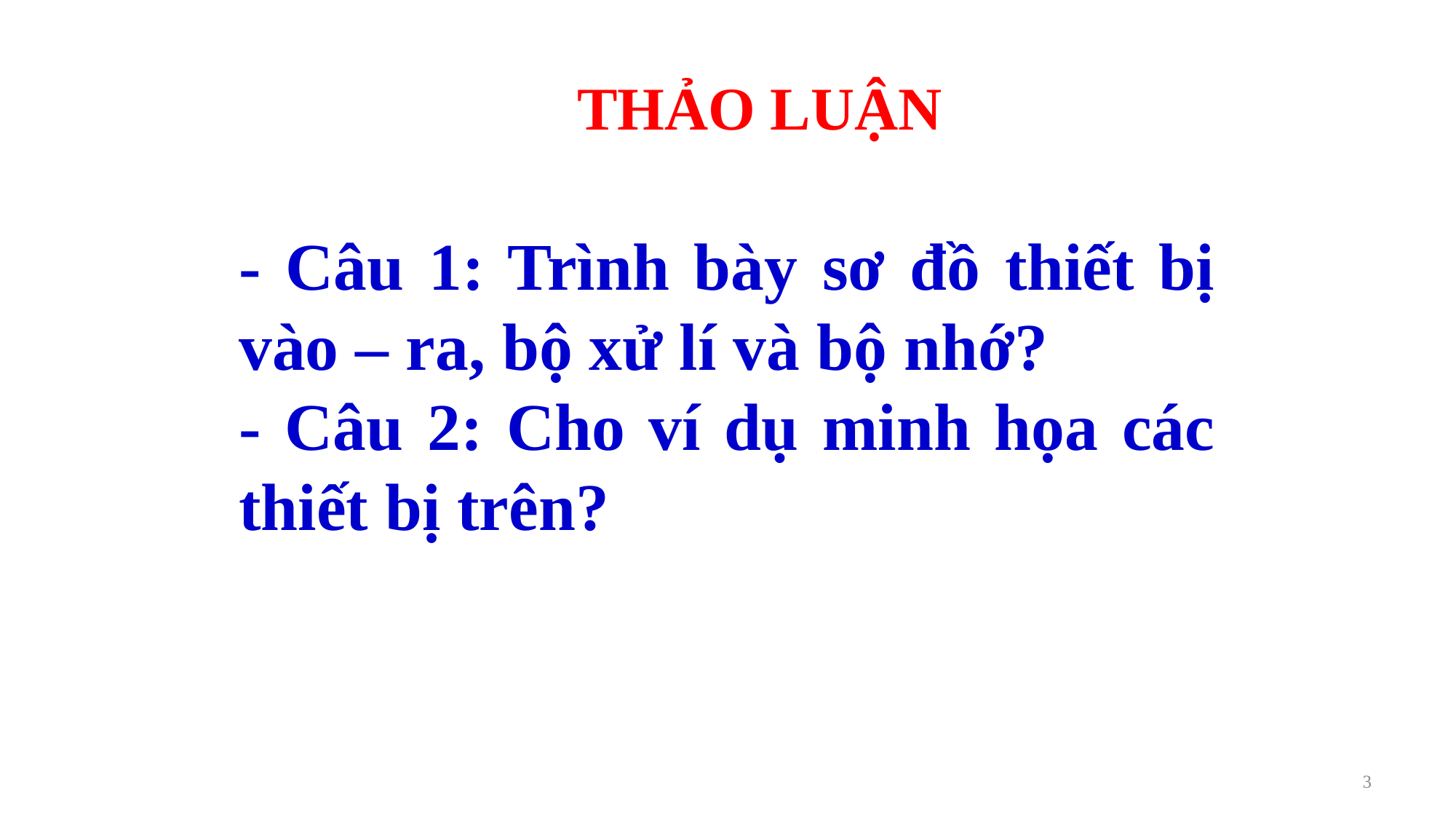

THẢO LUẬN
- Câu 1: Trình bày sơ đồ thiết bị vào – ra, bộ xử lí và bộ nhớ?
- Câu 2: Cho ví dụ minh họa các thiết bị trên?
3